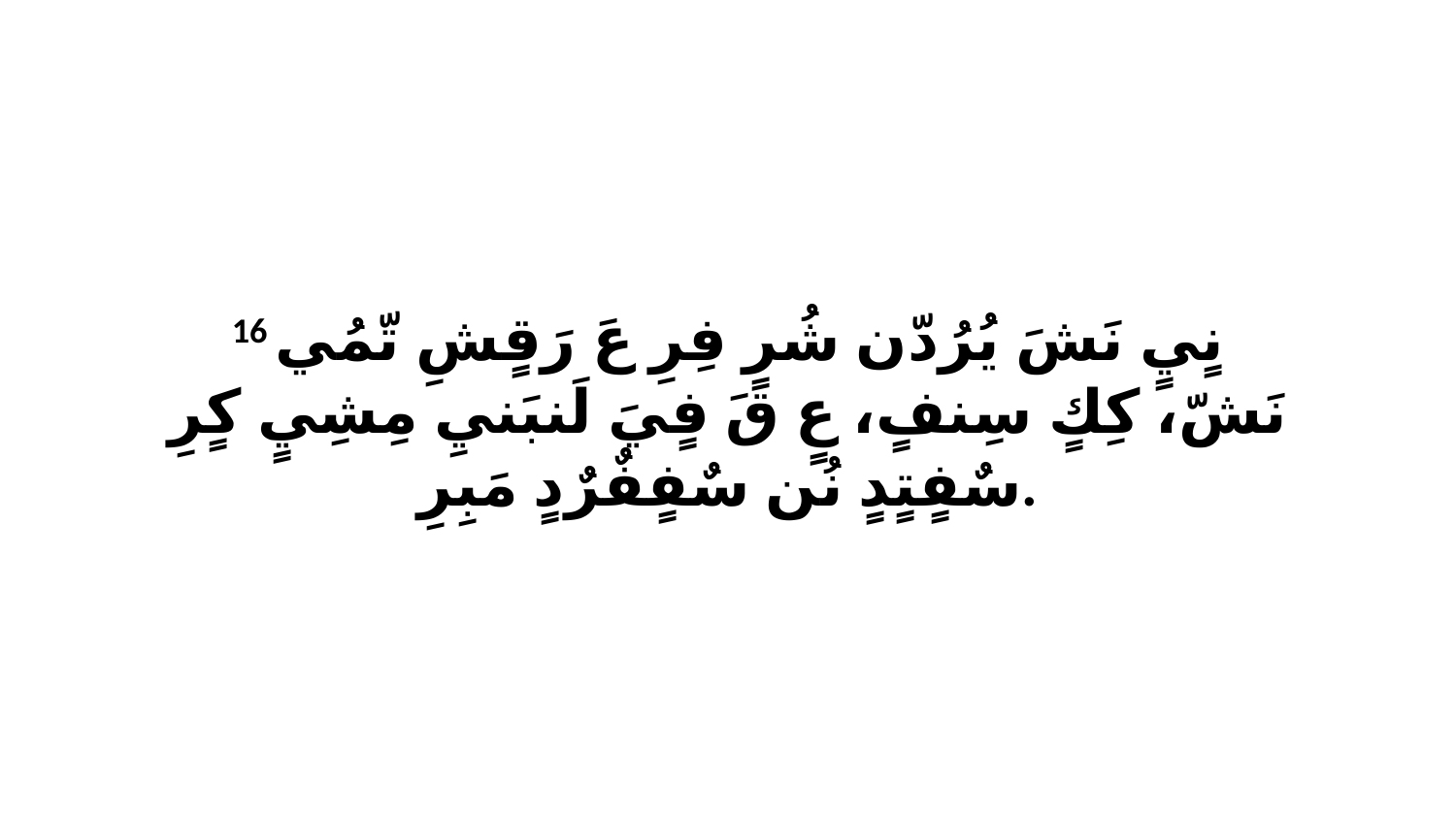

16 نٍيٍ نَشَ يُرُدّن شُرٍ فِرِ عَ رَقٍشِ تّمُي نَشّ، كِكٍ سِنفٍ، عٍ قَ فٍيَ لَنبَنيِ مِشِيٍ كٍرِ سٌفٍتٍدٍ نُن سٌفٍفٌرٌدٍ مَبِرِ.